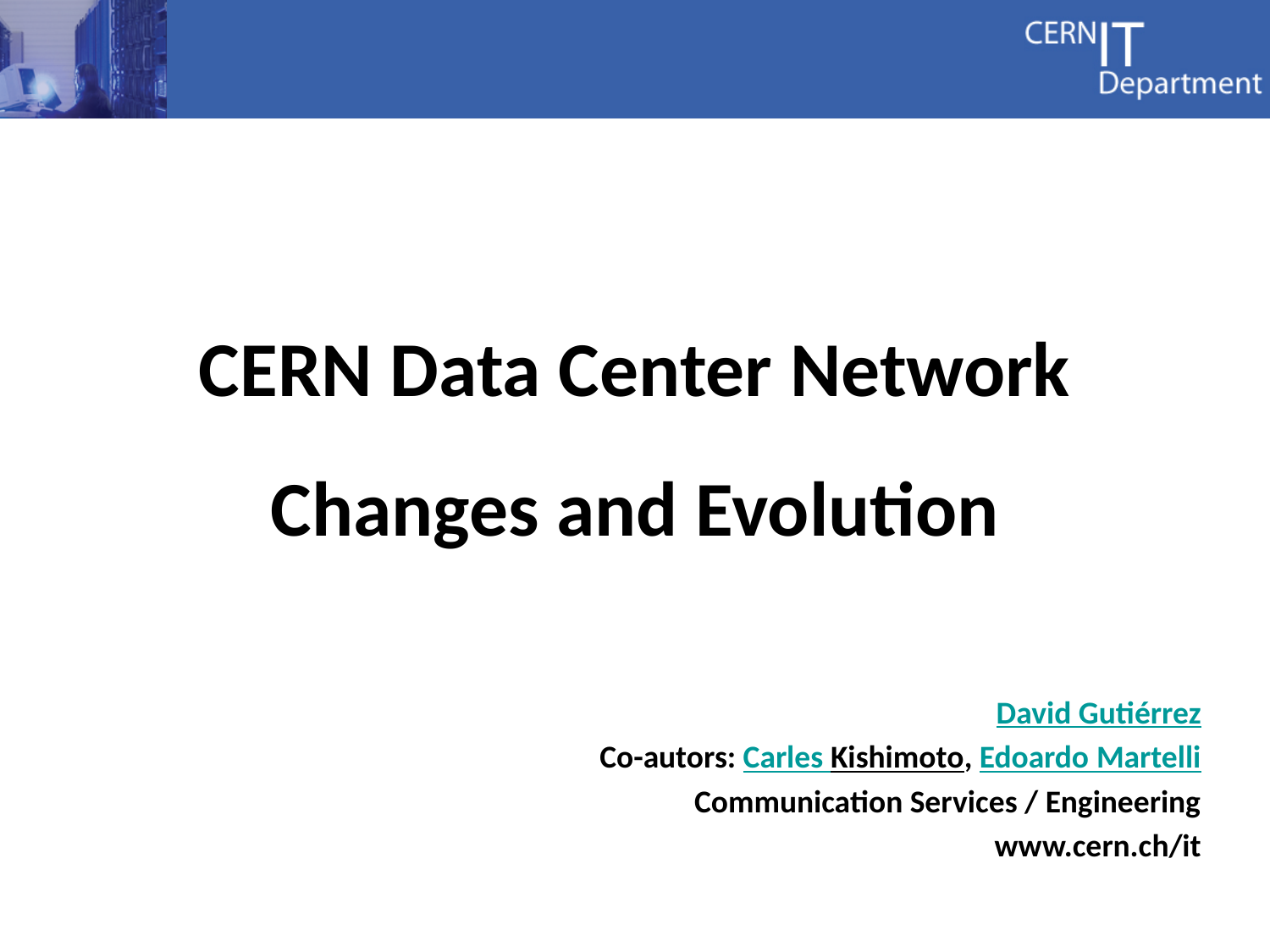

CERN Data Center Network Changes and Evolution
# Communications Services
David Gutiérrez
Co-autors: Carles Kishimoto, Edoardo Martelli
Communication Services / Engineering
www.cern.ch/it